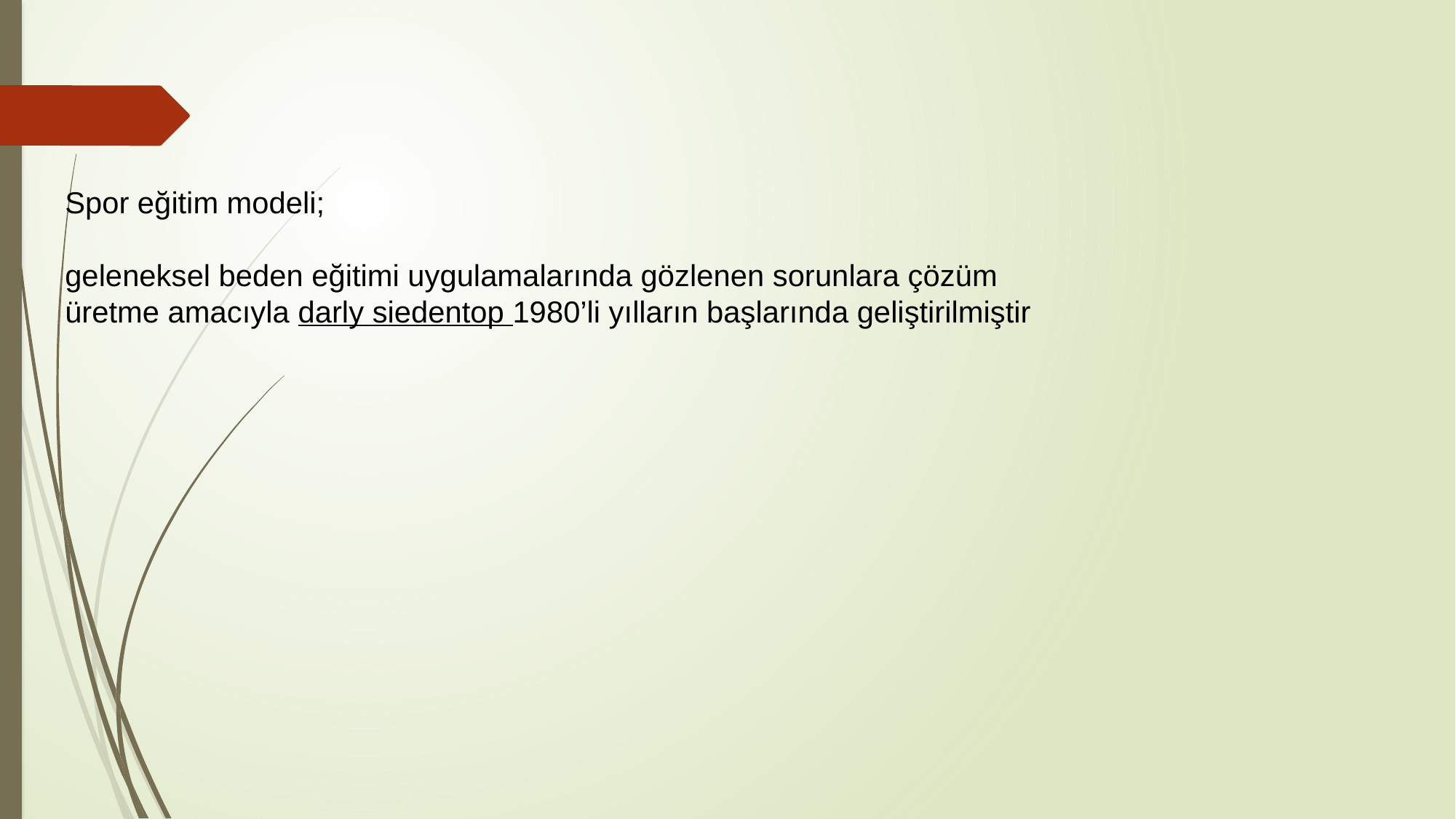

# Spor eğitim modeli; geleneksel beden eğitimi uygulamalarında gözlenen sorunlara çözüm üretme amacıyla darly siedentop 1980’li yılların başlarında geliştirilmiştir